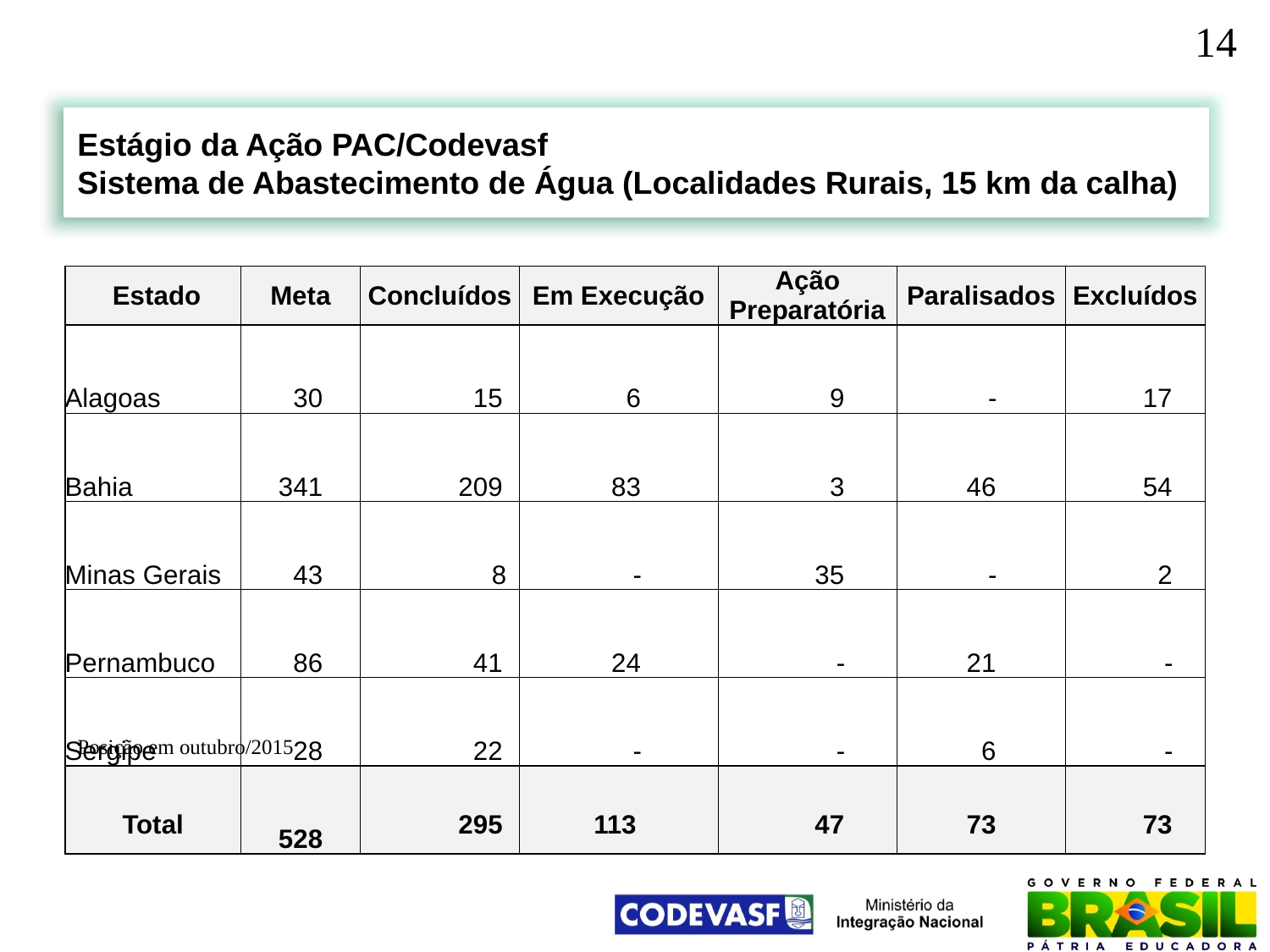

14
Estágio da Ação PAC/Codevasf
Sistema de Abastecimento de Água (Localidades Rurais, 15 km da calha)
| Estado | Meta | Concluídos | Em Execução | Ação Preparatória | Paralisados | Excluídos |
| --- | --- | --- | --- | --- | --- | --- |
| Alagoas | 30 | 15 | 6 | 9 | - | 17 |
| Bahia | 341 | 209 | 83 | 3 | 46 | 54 |
| Minas Gerais | 43 | 8 | - | 35 | - | 2 |
| Pernambuco | 86 | 41 | 24 | - | 21 | - |
| Sergipe | 28 | 22 | - | - | 6 | - |
| Total | 528 | 295 | 113 | 47 | 73 | 73 |
Posição em outubro/2015